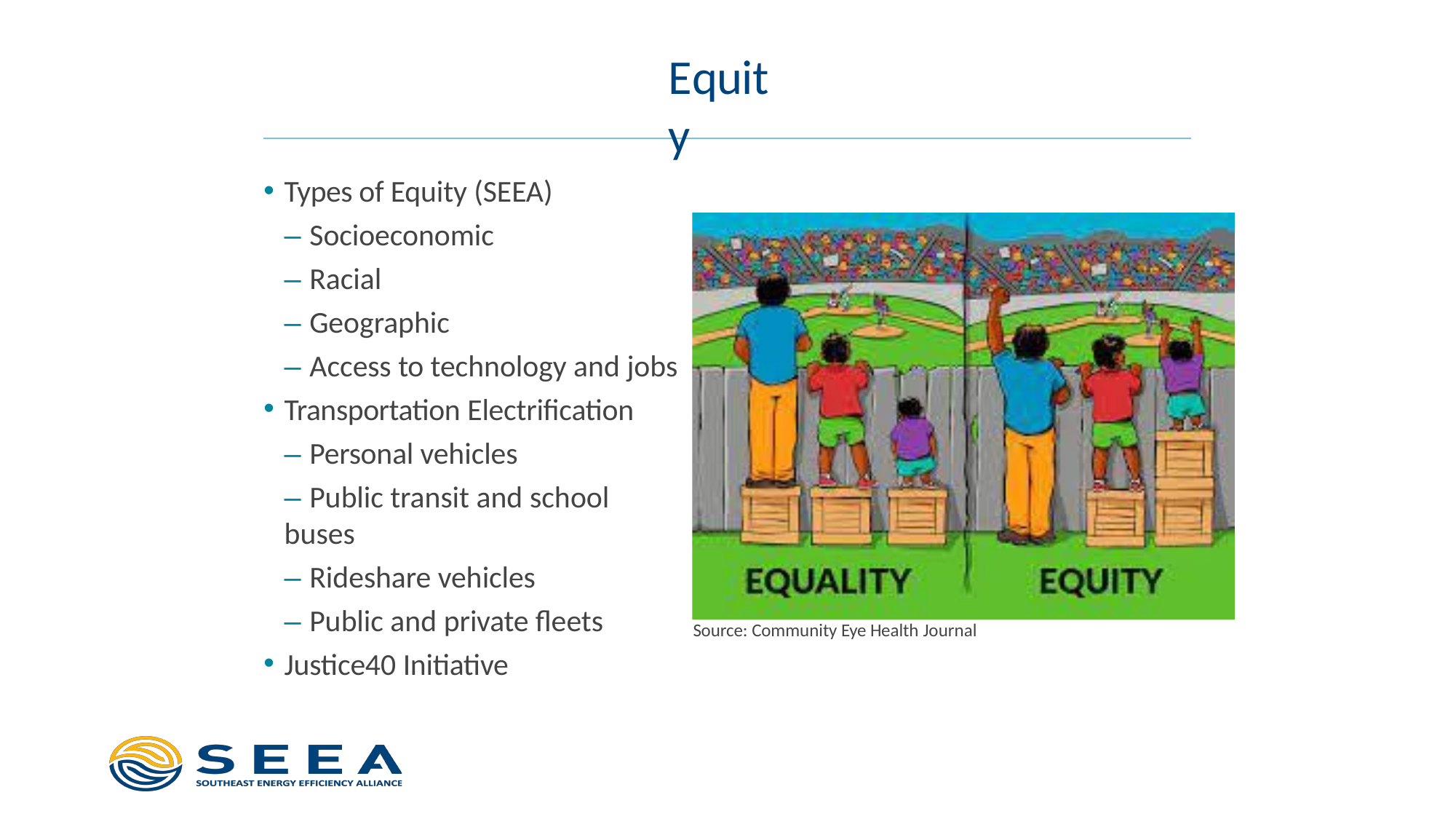

# Equity

Types of Equity (SEEA)
– Socioeconomic
– Racial
– Geographic
– Access to technology and jobs
Transportation Electrification
– Personal vehicles
– Public transit and school buses
– Rideshare vehicles
– Public and private fleets
Justice40 Initiative

Source: Community Eye Health Journal
10